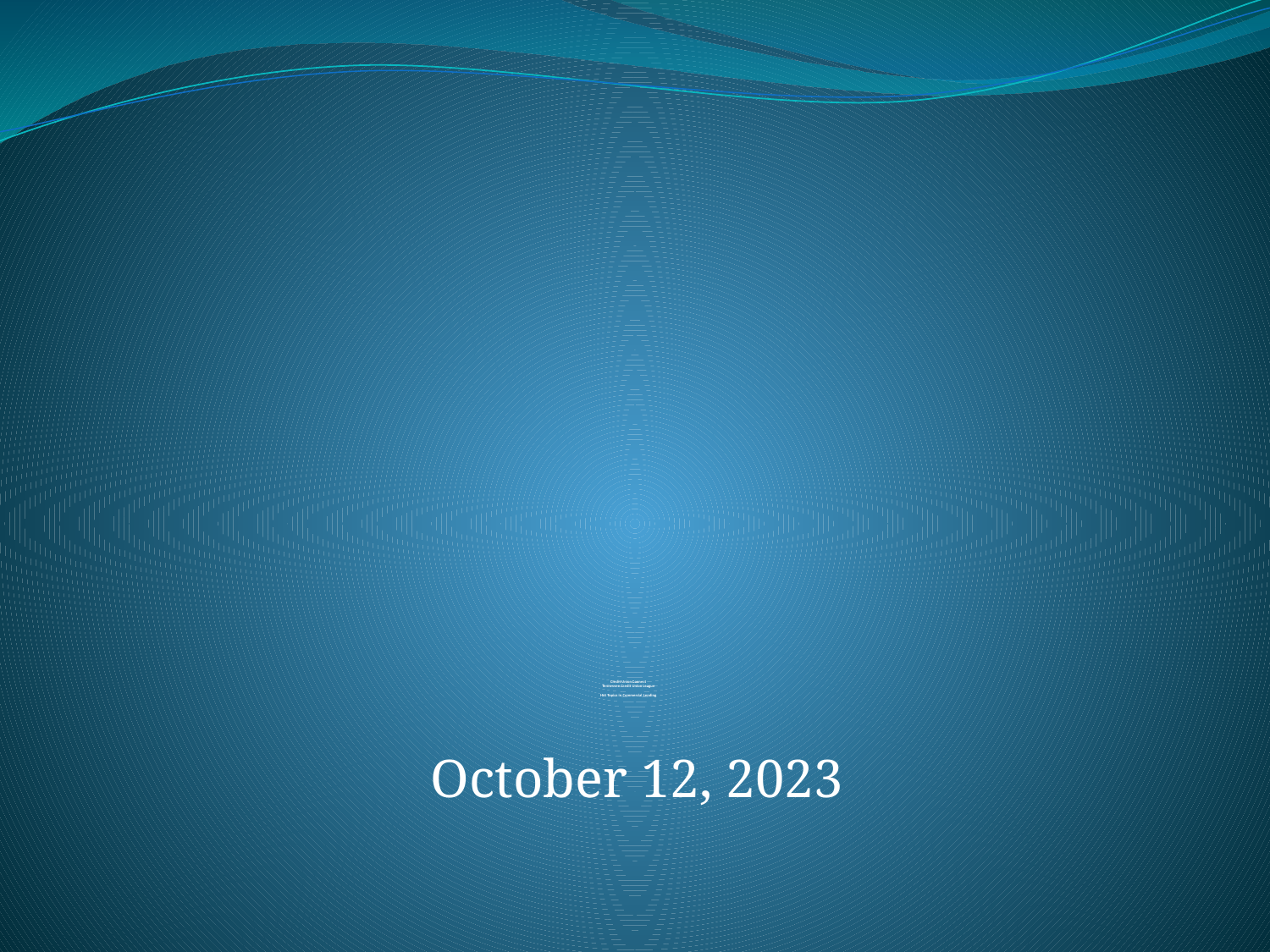

# Credit Union Connect Tennessee Credit Union League Hot Topics in Commercial Lending

October 12, 2023